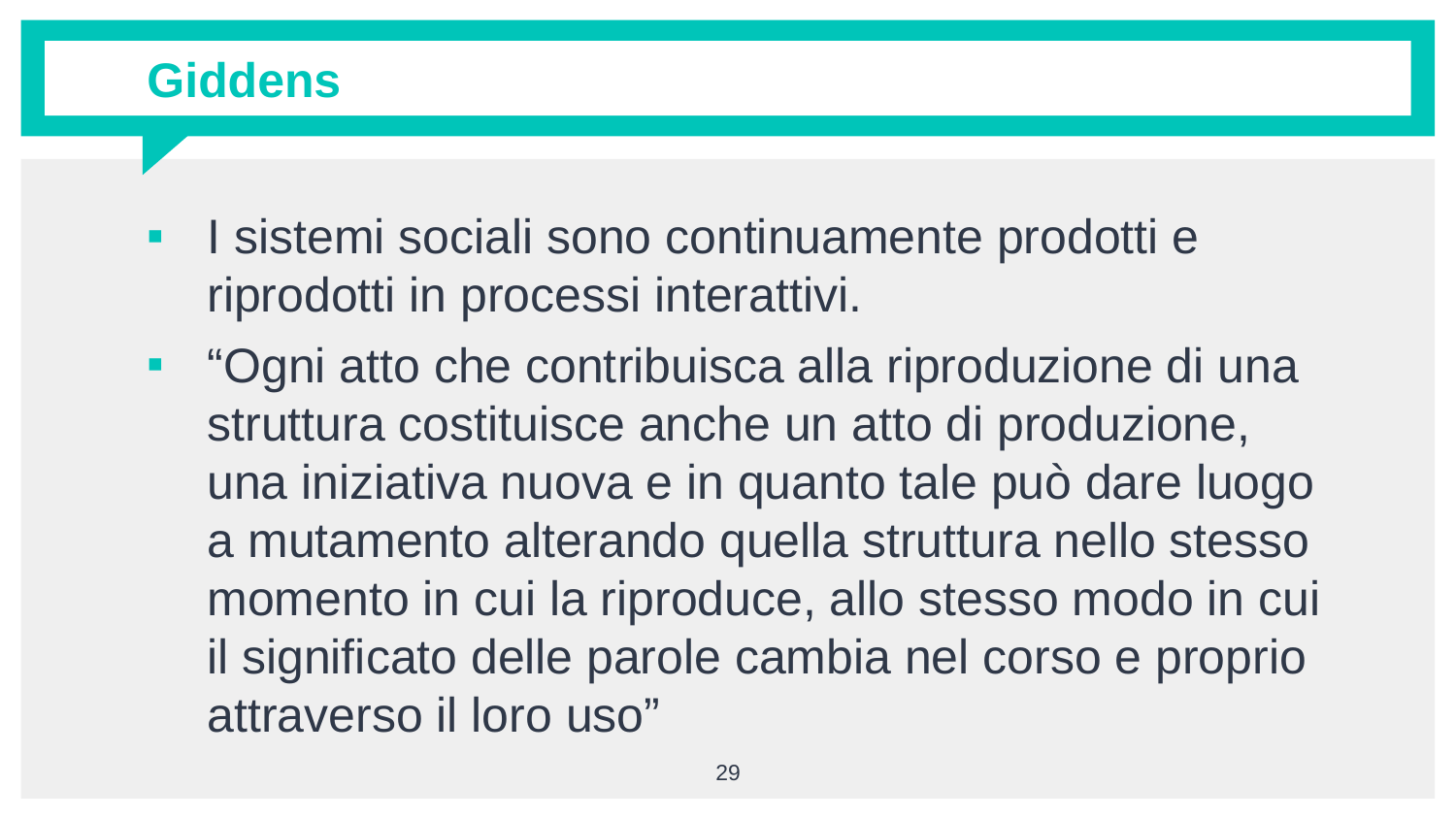

# Giddens
I sistemi sociali sono continuamente prodotti e riprodotti in processi interattivi.
“Ogni atto che contribuisca alla riproduzione di una struttura costituisce anche un atto di produzione, una iniziativa nuova e in quanto tale può dare luogo a mutamento alterando quella struttura nello stesso momento in cui la riproduce, allo stesso modo in cui il significato delle parole cambia nel corso e proprio attraverso il loro uso”
29